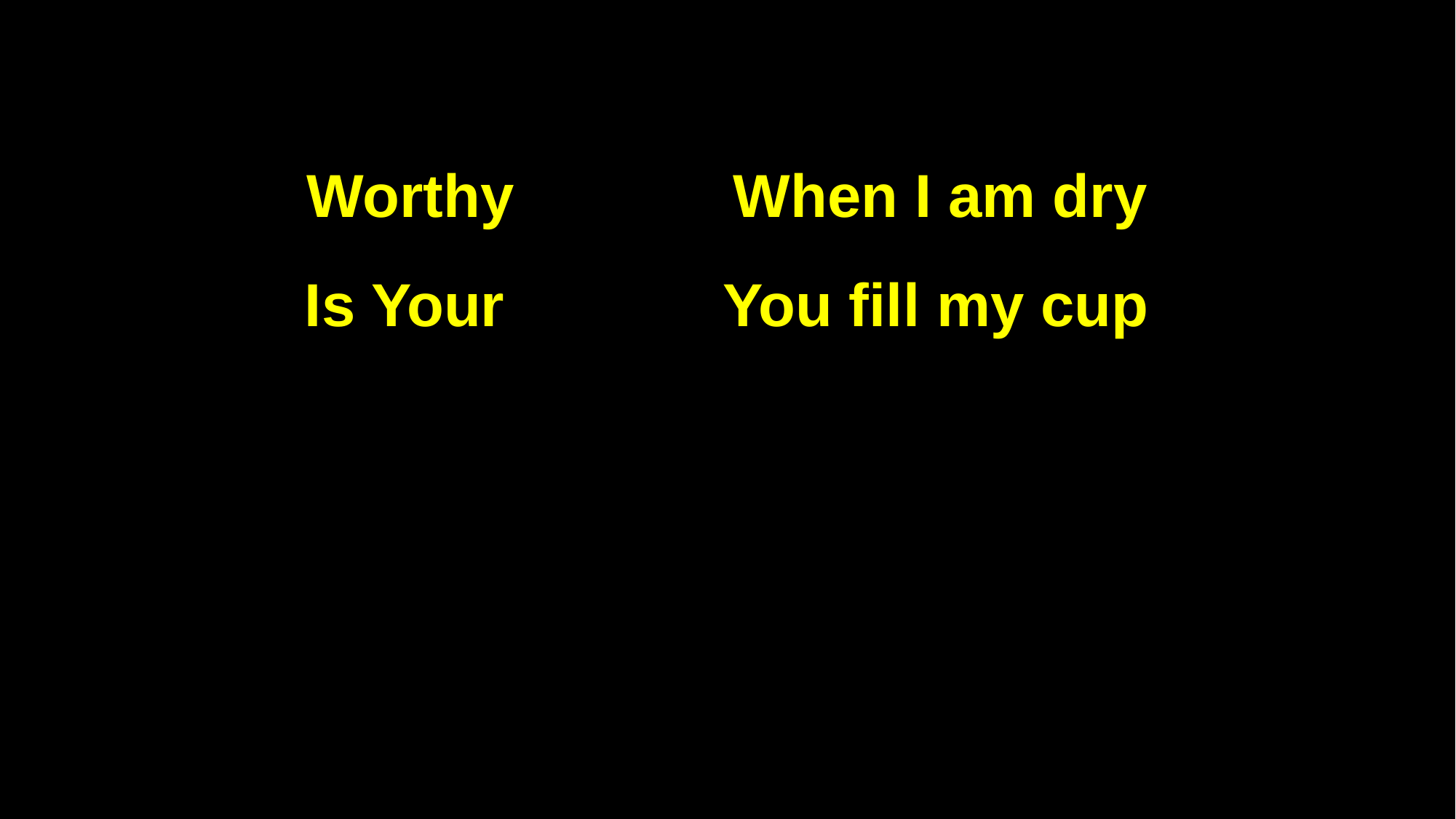

Worthy             When I am dry
Is Your             You fill my cup